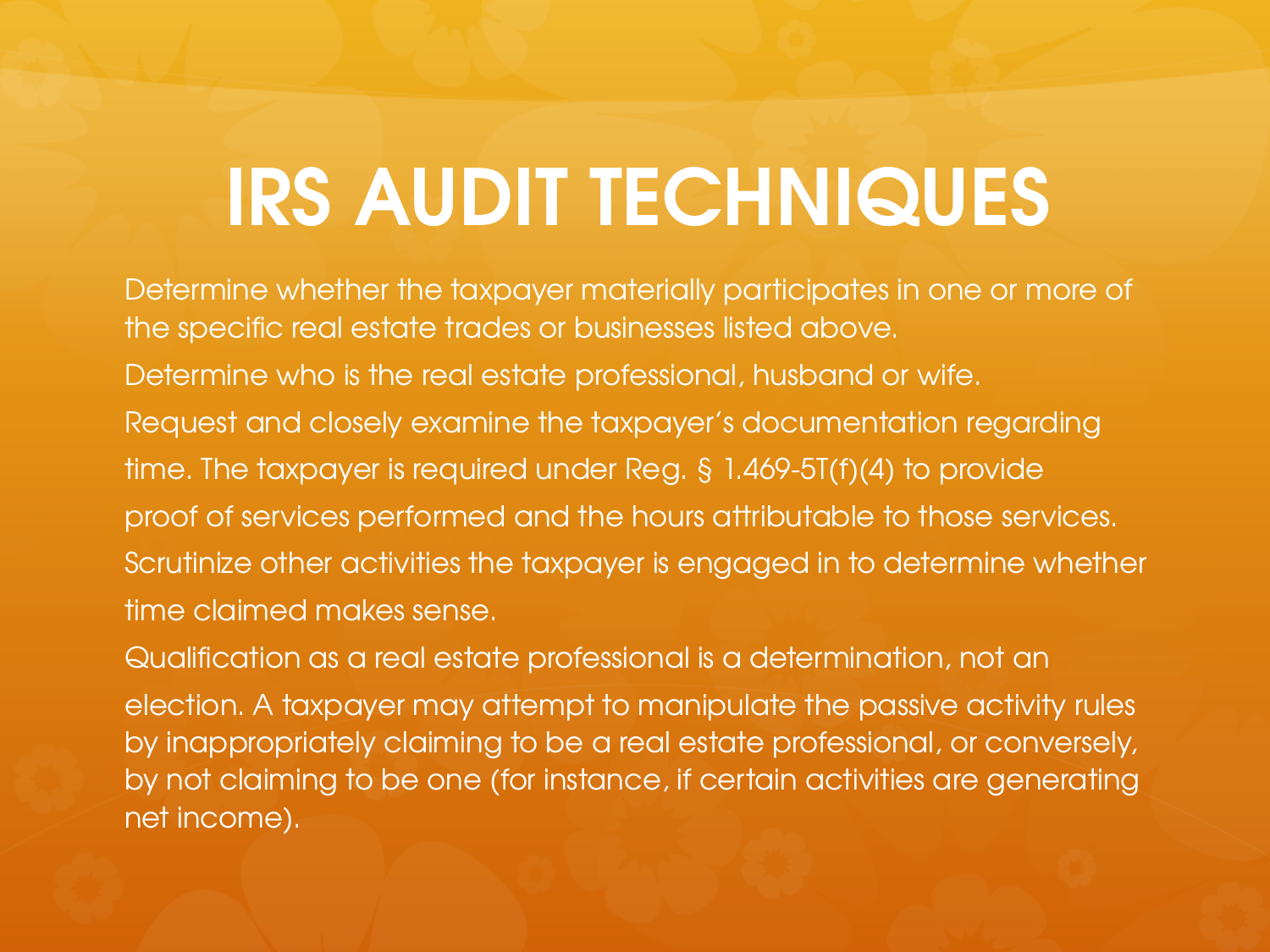

# IRS AUDIT TECHNIQUES
Determine whether the taxpayer materially participates in one or more of the specific real estate trades or businesses listed above.
Determine who is the real estate professional, husband or wife.
Request and closely examine the taxpayer’s documentation regarding
time. The taxpayer is required under Reg. § 1.469-5T(f)(4) to provide
proof of services performed and the hours attributable to those services.
Scrutinize other activities the taxpayer is engaged in to determine whether
time claimed makes sense.
Qualification as a real estate professional is a determination, not an
election. A taxpayer may attempt to manipulate the passive activity rules by inappropriately claiming to be a real estate professional, or conversely, by not claiming to be one (for instance, if certain activities are generating net income).